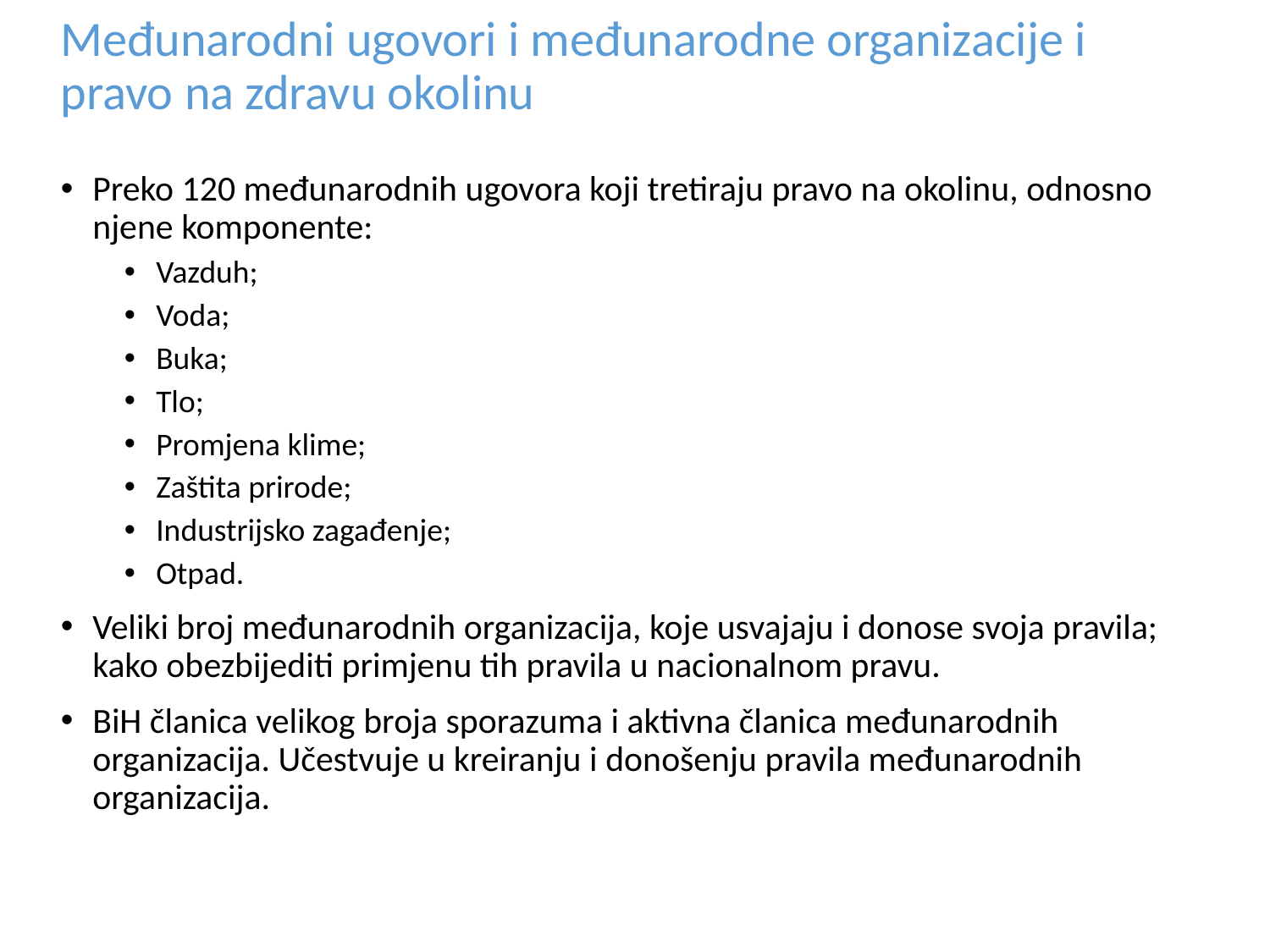

# Međunarodni ugovori i međunarodne organizacije i pravo na zdravu okolinu
Preko 120 međunarodnih ugovora koji tretiraju pravo na okolinu, odnosno njene komponente:
Vazduh;
Voda;
Buka;
Tlo;
Promjena klime;
Zaštita prirode;
Industrijsko zagađenje;
Otpad.
Veliki broj međunarodnih organizacija, koje usvajaju i donose svoja pravila; kako obezbijediti primjenu tih pravila u nacionalnom pravu.
BiH članica velikog broja sporazuma i aktivna članica međunarodnih organizacija. Učestvuje u kreiranju i donošenju pravila međunarodnih organizacija.